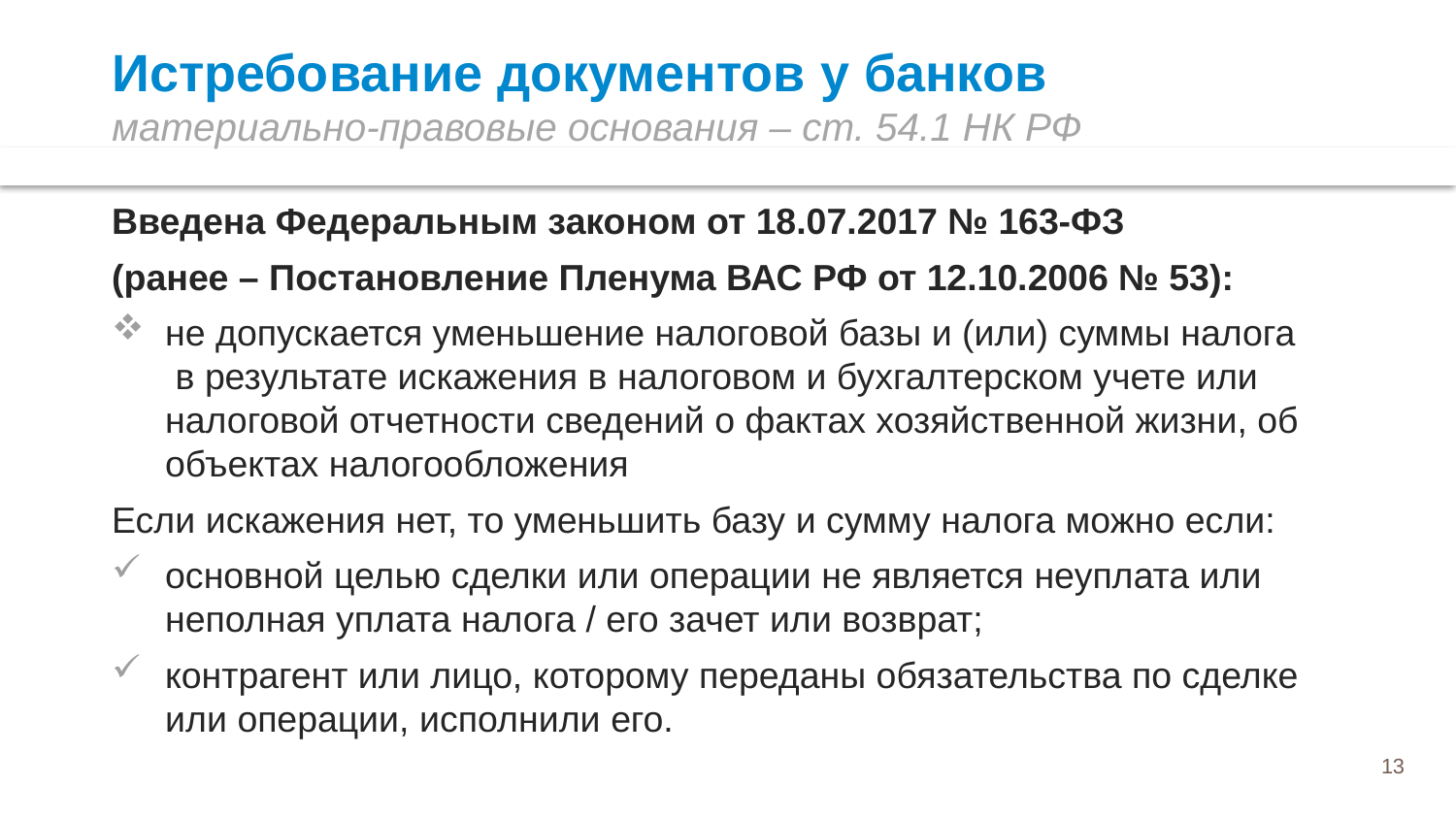

# Истребование документов у банков материально-правовые основания – ст. 54.1 НК РФ
Введена Федеральным законом от 18.07.2017 № 163-ФЗ
(ранее – Постановление Пленума ВАС РФ от 12.10.2006 № 53):
не допускается уменьшение налоговой базы и (или) суммы налога    в результате искажения в налоговом и бухгалтерском учете или налоговой отчетности сведений о фактах хозяйственной жизни, об объектах налогообложения
Если искажения нет, то уменьшить базу и сумму налога можно если:
основной целью сделки или операции не является неуплата или неполная уплата налога / его зачет или возврат;
контрагент или лицо, которому переданы обязательства по сделке или операции, исполнили его.

13